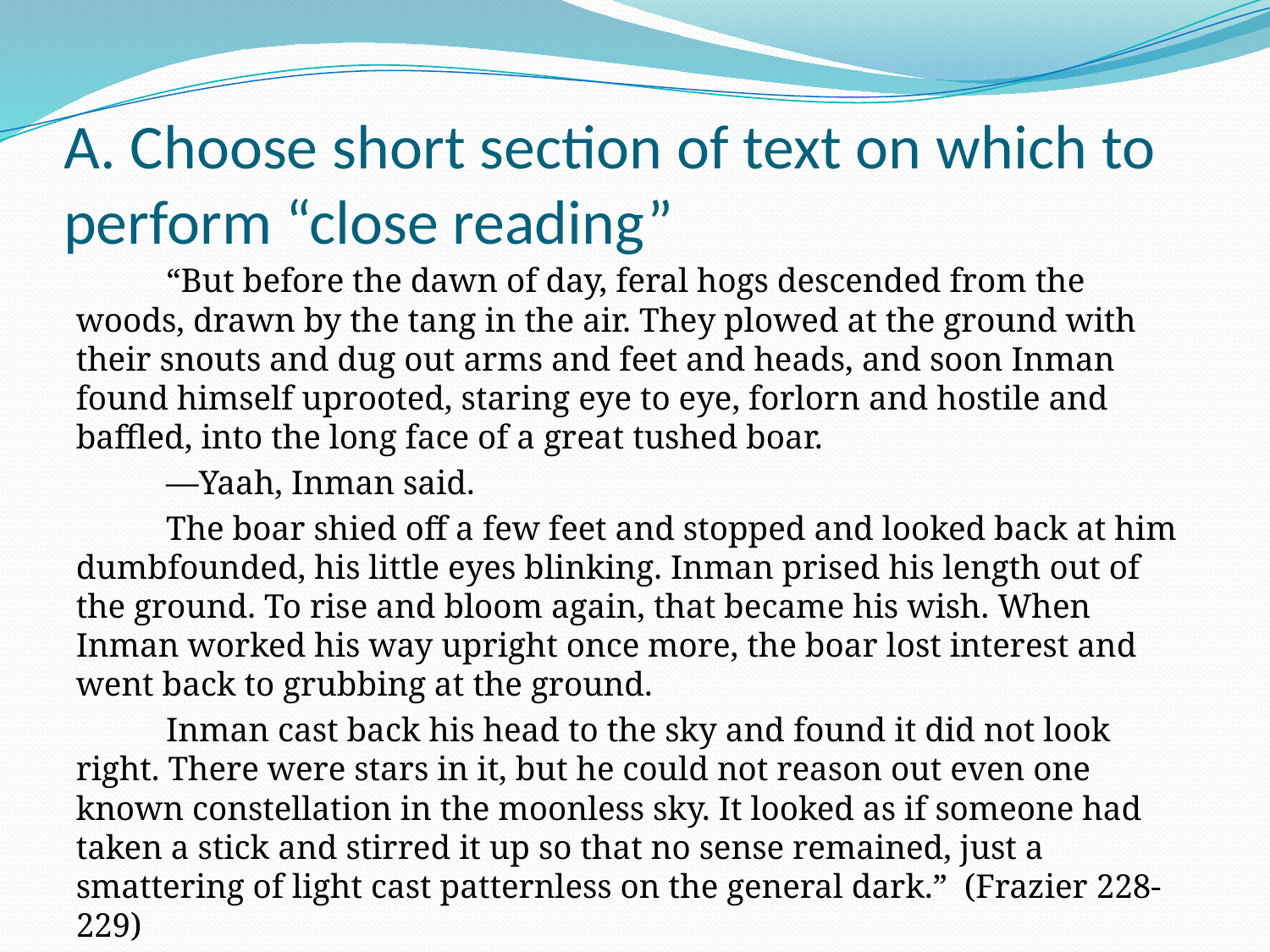

# A. Choose short section of text on which to perform “close reading”
	“But before the dawn of day, feral hogs descended from the woods, drawn by the tang in the air. They plowed at the ground with their snouts and dug out arms and feet and heads, and soon Inman found himself uprooted, staring eye to eye, forlorn and hostile and baffled, into the long face of a great tushed boar.
	—Yaah, Inman said.
	The boar shied off a few feet and stopped and looked back at him dumbfounded, his little eyes blinking. Inman prised his length out of the ground. To rise and bloom again, that became his wish. When Inman worked his way upright once more, the boar lost interest and went back to grubbing at the ground.
	Inman cast back his head to the sky and found it did not look right. There were stars in it, but he could not reason out even one known constellation in the moonless sky. It looked as if someone had taken a stick and stirred it up so that no sense remained, just a smattering of light cast patternless on the general dark.”  (Frazier 228-229)